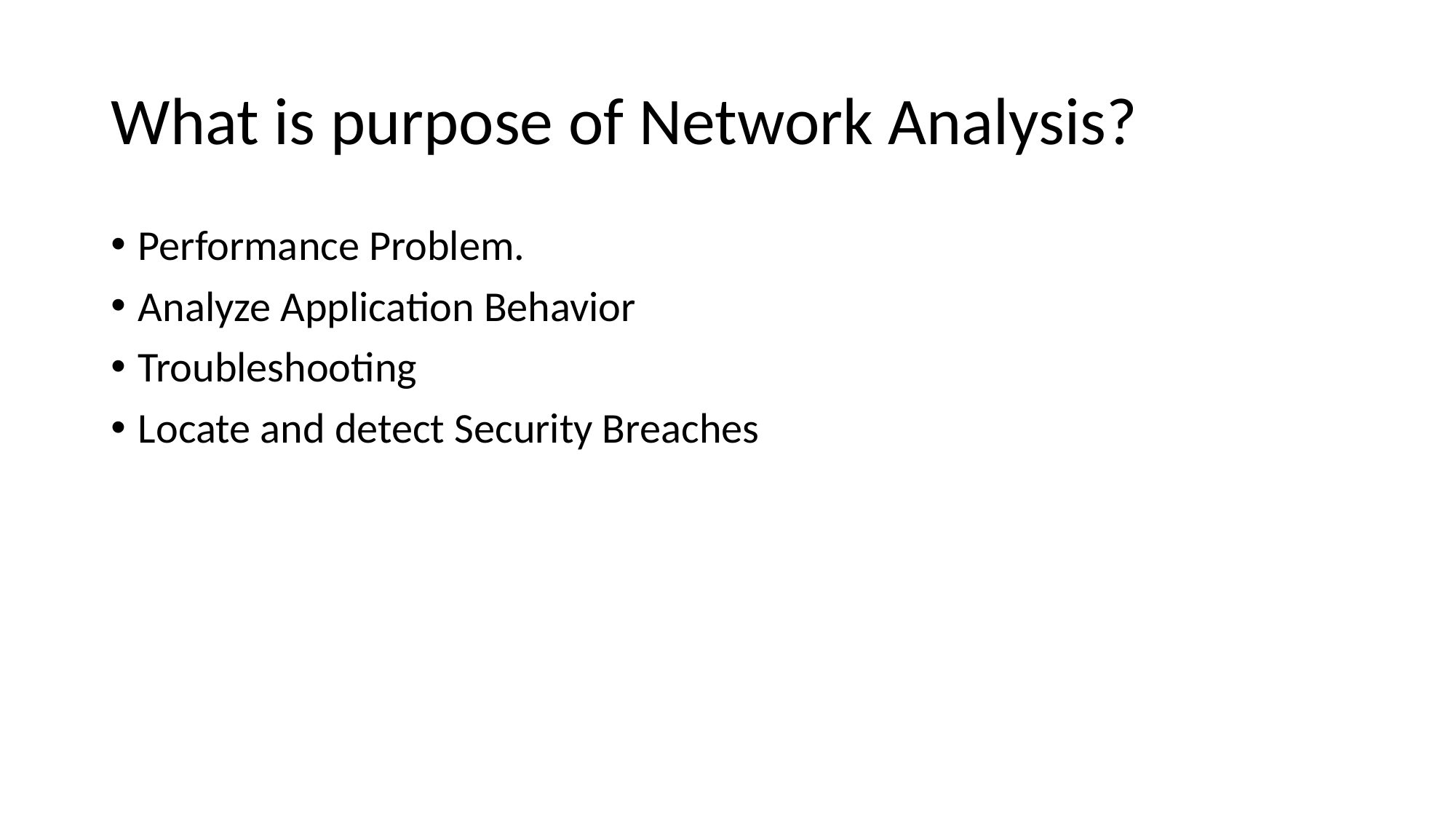

# What is purpose of Network Analysis?
Performance Problem.
Analyze Application Behavior
Troubleshooting
Locate and detect Security Breaches